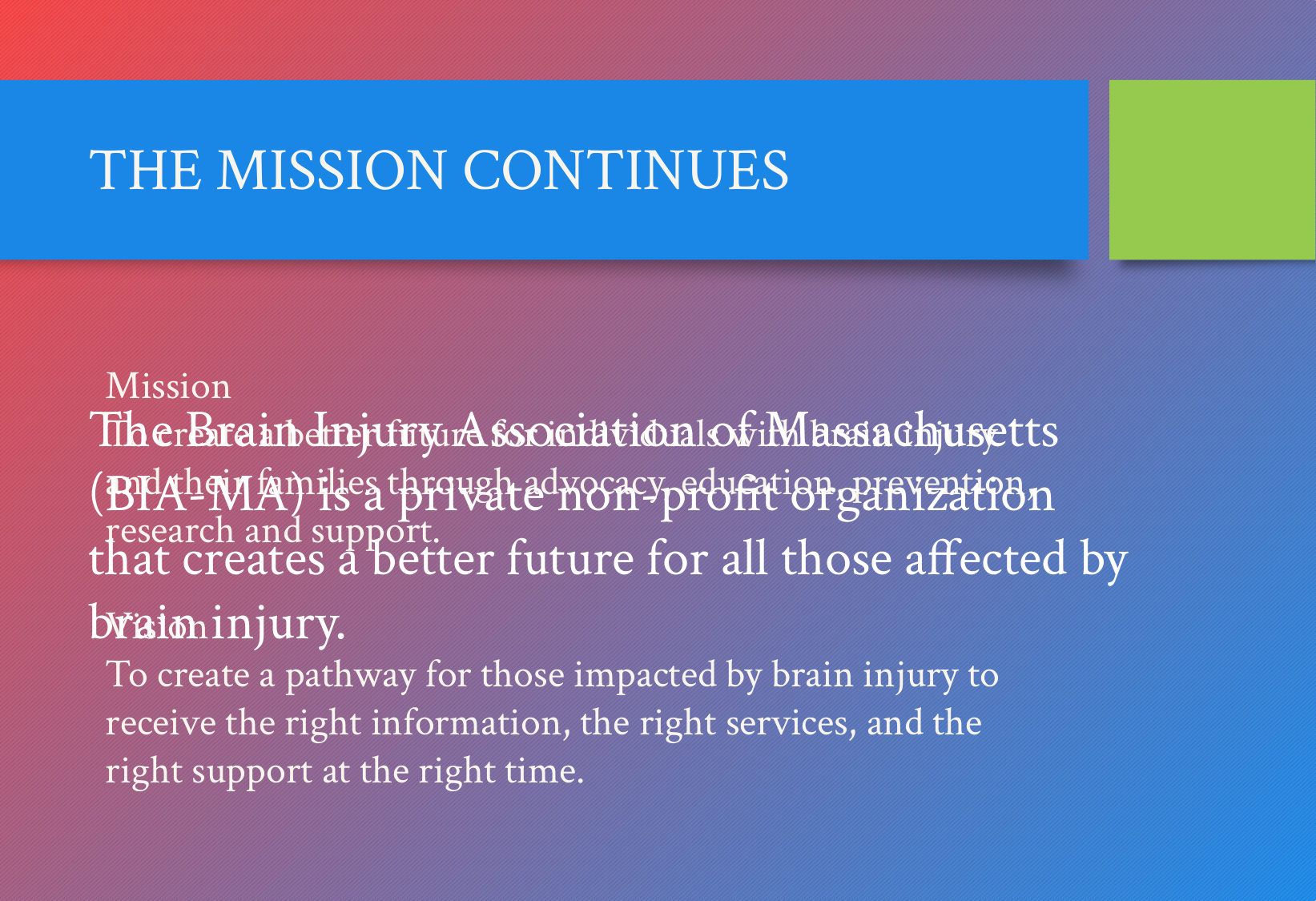

# THE MISSION CONTINUES

Mission
To create a better future for individuals with brain injury and their families through advocacy, education, prevention, research and support.

Vision
To create a pathway for those impacted by brain injury to receive the right information, the right services, and the right support at the right time.
The Brain Injury Association of Massachusetts (BIA-MA) is a private non-profit organization that creates a better future for all those affected by brain injury.